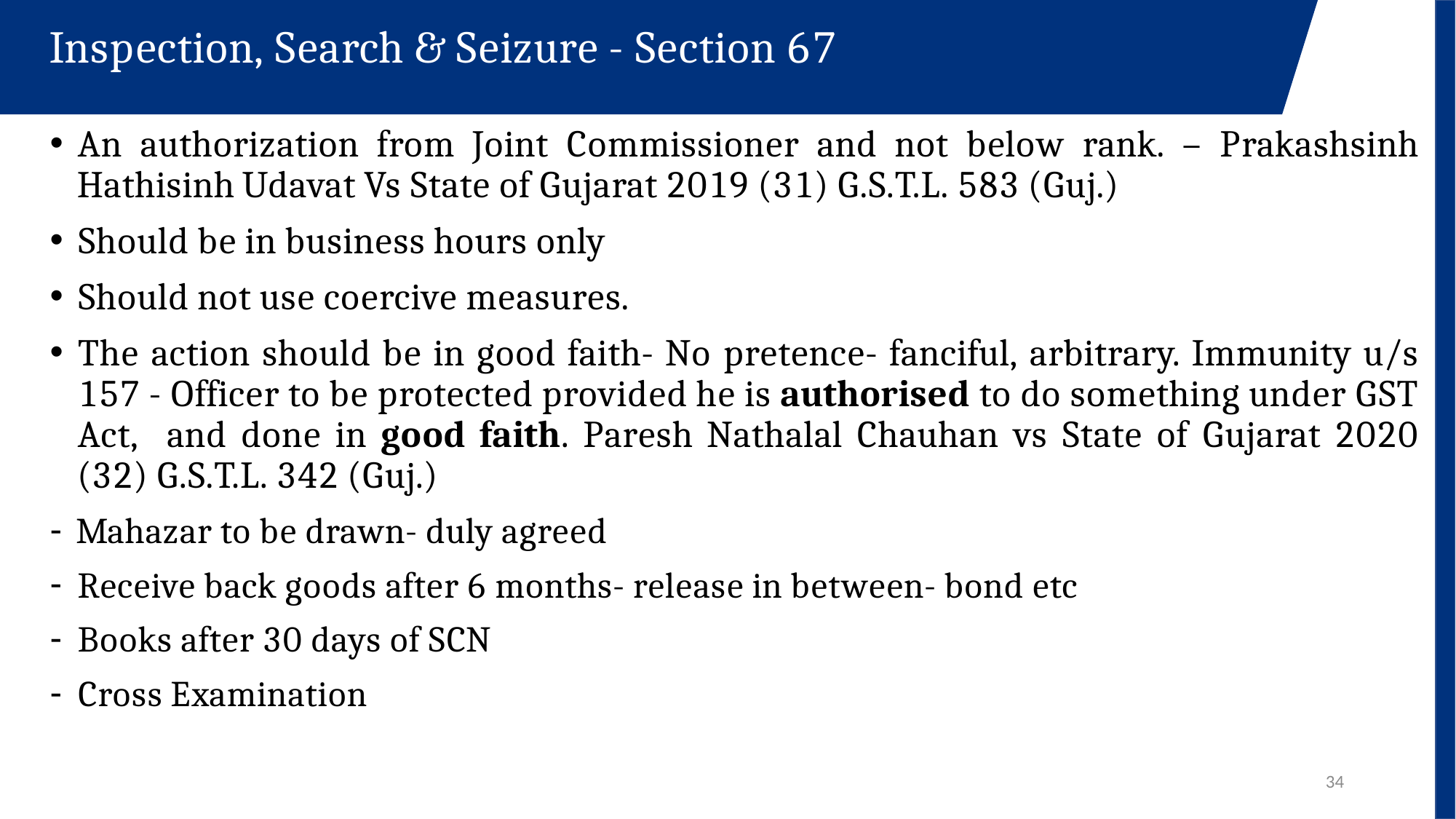

Inspection, Search & Seizure - Section 67

An authorization from Joint Commissioner and not below rank. – Prakashsinh Hathisinh Udavat Vs State of Gujarat 2019 (31) G.S.T.L. 583 (Guj.)
Should be in business hours only
Should not use coercive measures.
The action should be in good faith- No pretence- fanciful, arbitrary. Immunity u/s 157 - Officer to be protected provided he is authorised to do something under GST Act,  and done in good faith. Paresh Nathalal Chauhan vs State of Gujarat 2020 (32) G.S.T.L. 342 (Guj.)
Mahazar to be drawn- duly agreed
Receive back goods after 6 months- release in between- bond etc
Books after 30 days of SCN
Cross Examination

34